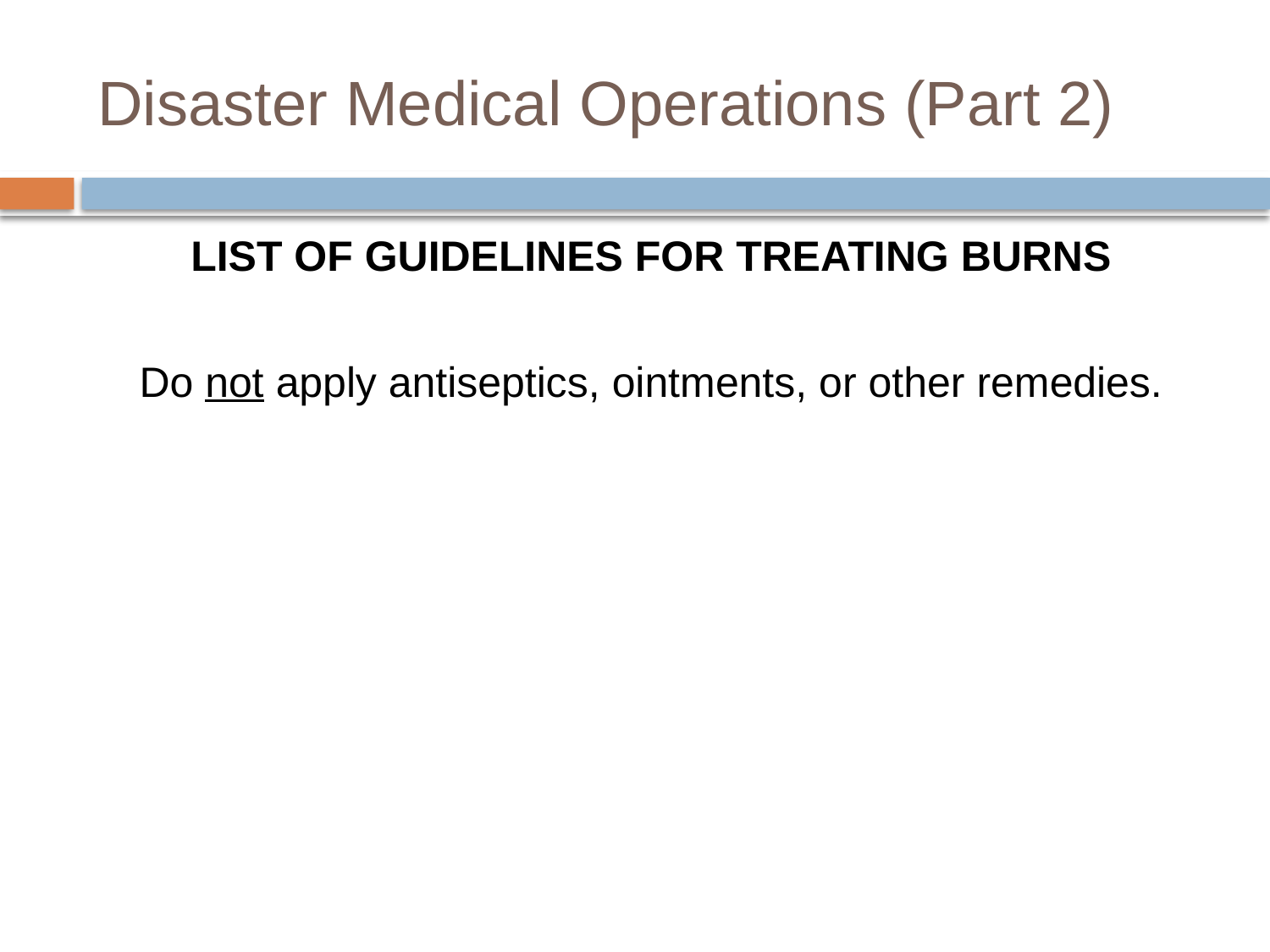

# Disaster Medical Operations (Part 2)
LIST OF GUIDELINES FOR TREATING BURNS

Do not apply antiseptics, ointments, or other remedies.